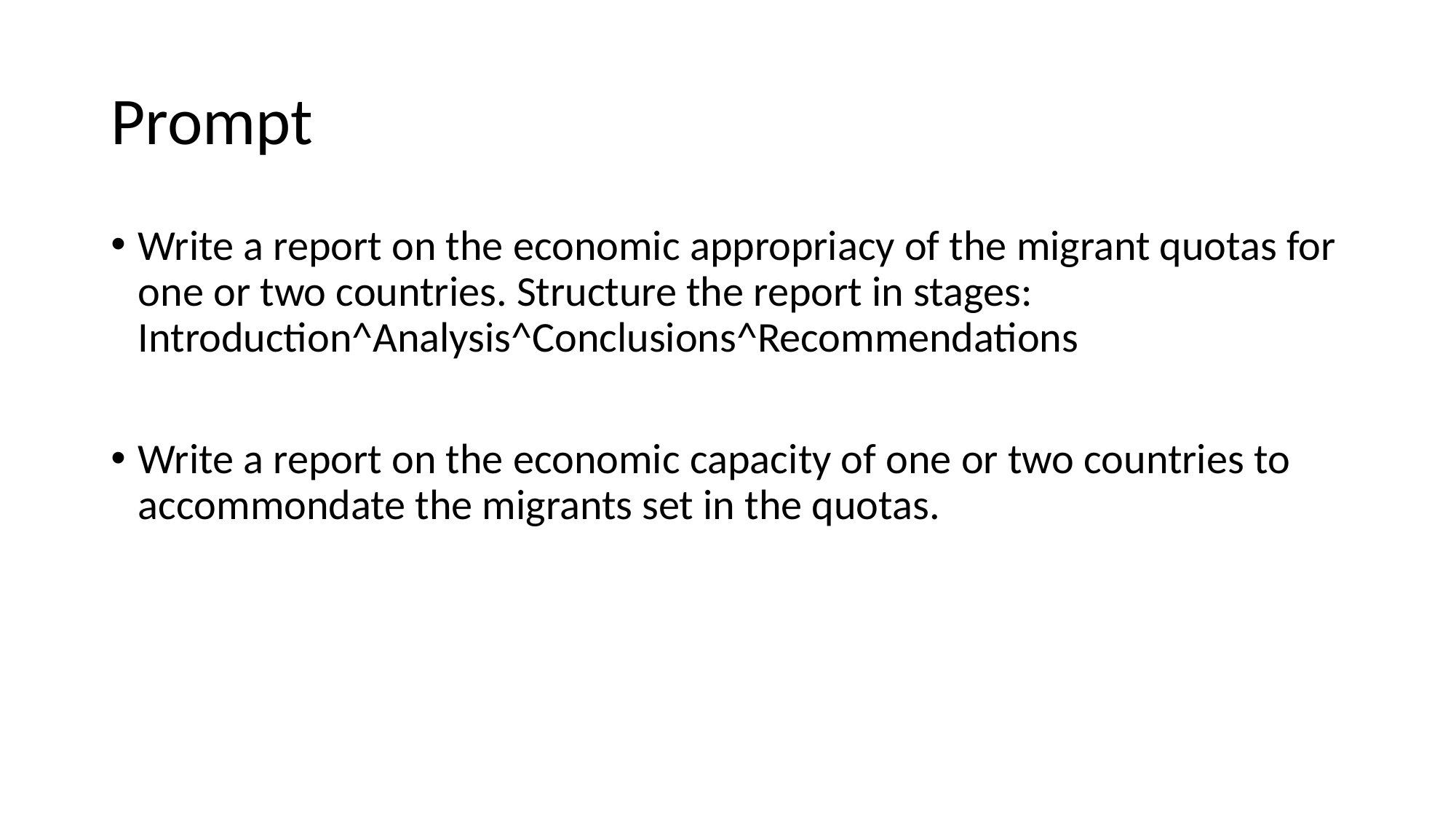

# Prompt
Write a report on the economic appropriacy of the migrant quotas for one or two countries. Structure the report in stages: Introduction^Analysis^Conclusions^Recommendations

Write a report on the economic capacity of one or two countries to accommondate the migrants set in the quotas.